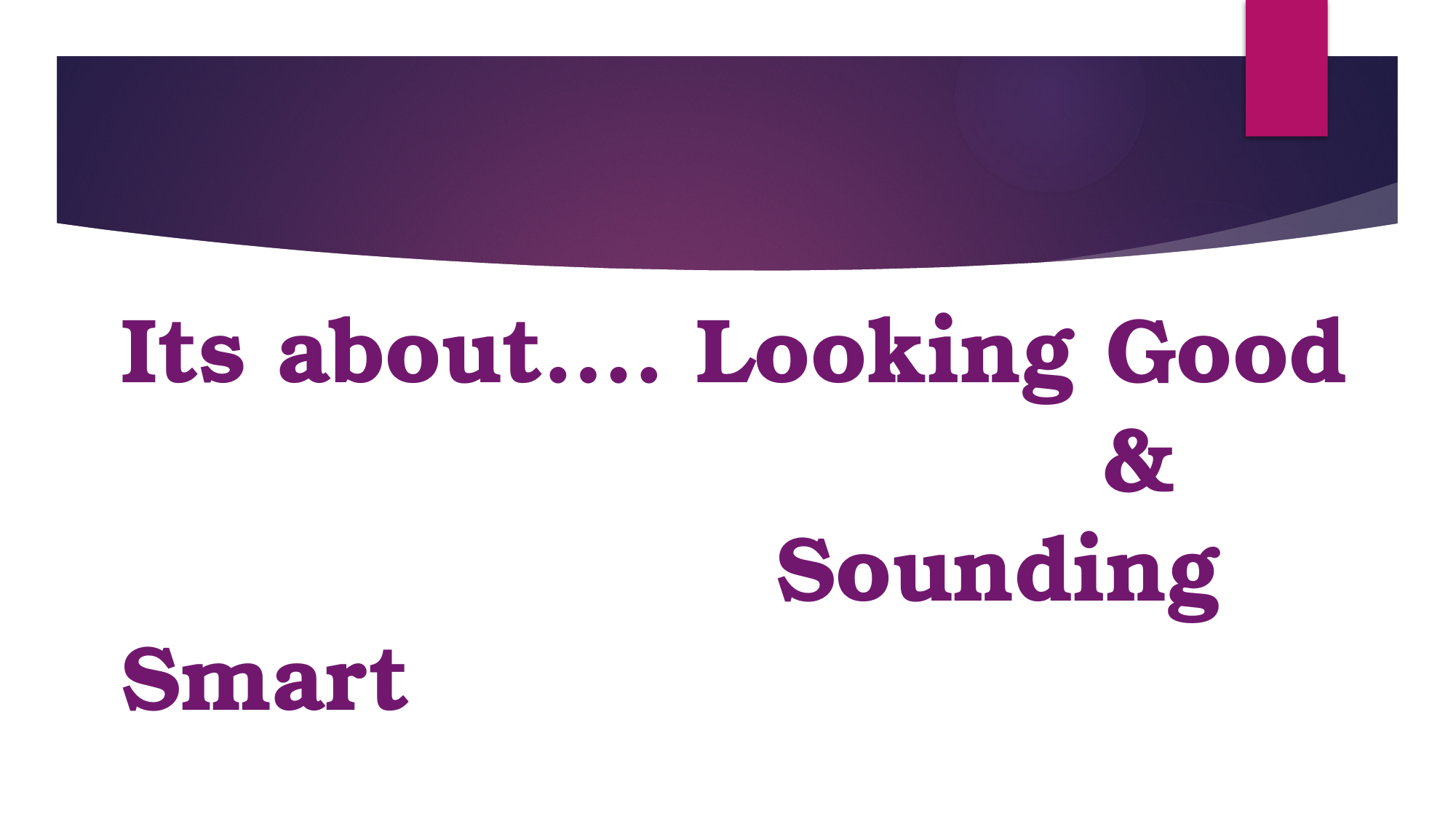

# Its about…. Looking Good & Sounding Smart